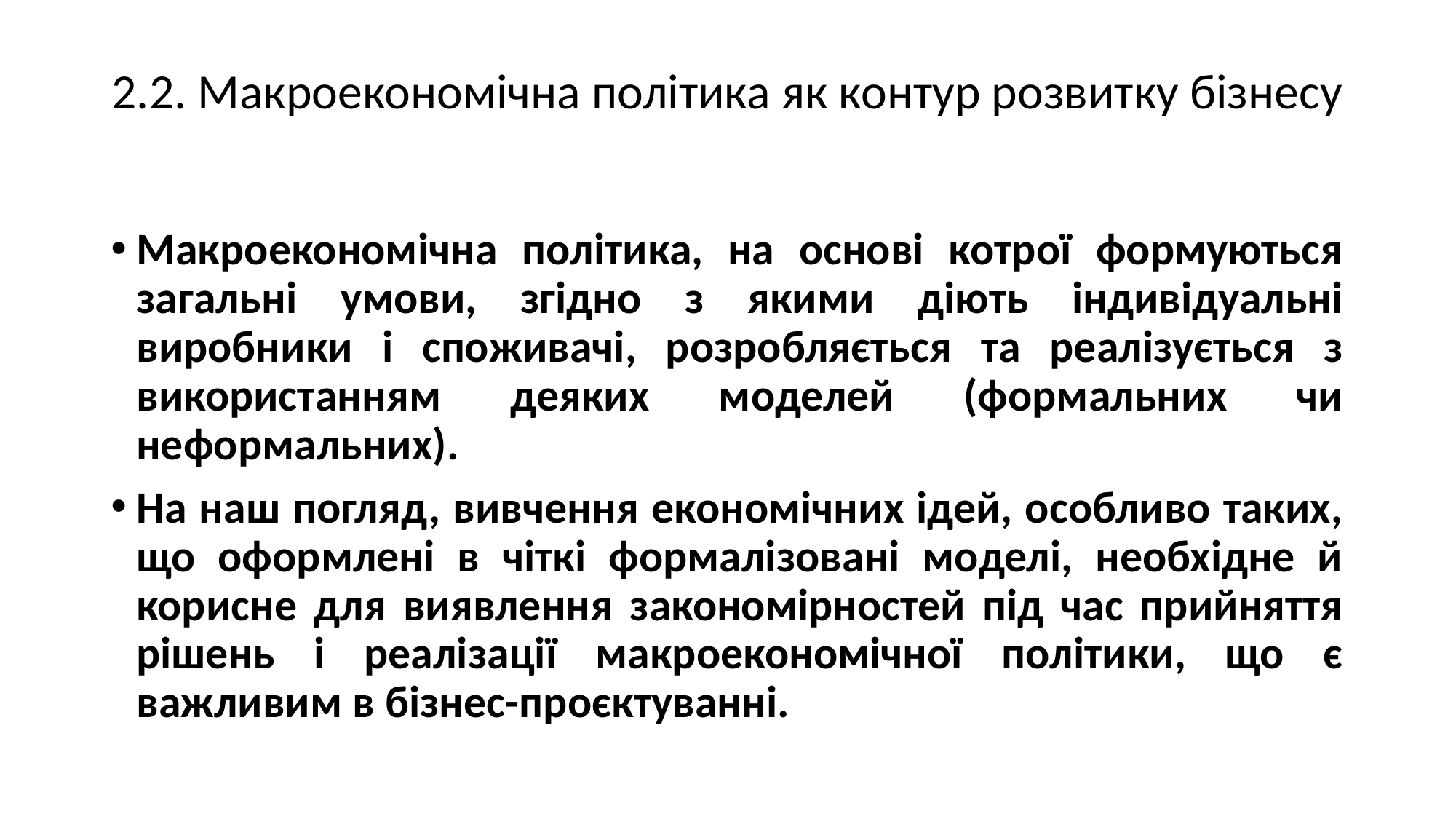

# 2.2. Макроекономічна політика як контур розвитку бізнесу

Макроекономічна політика, на основі котрої формуються загальні умови, згідно з якими діють індивідуальні виробники і споживачі, розробляється та реалізується з використанням деяких моделей (формальних чи неформальних).
На наш погляд, вивчення економічних ідей, особливо таких, що оформлені в чіткі формалізовані моделі, необхідне й корисне для виявлення закономірностей під час прийняття рішень і реалізації макроекономічної політики, що є важливим в бізнес-проєктуванні.